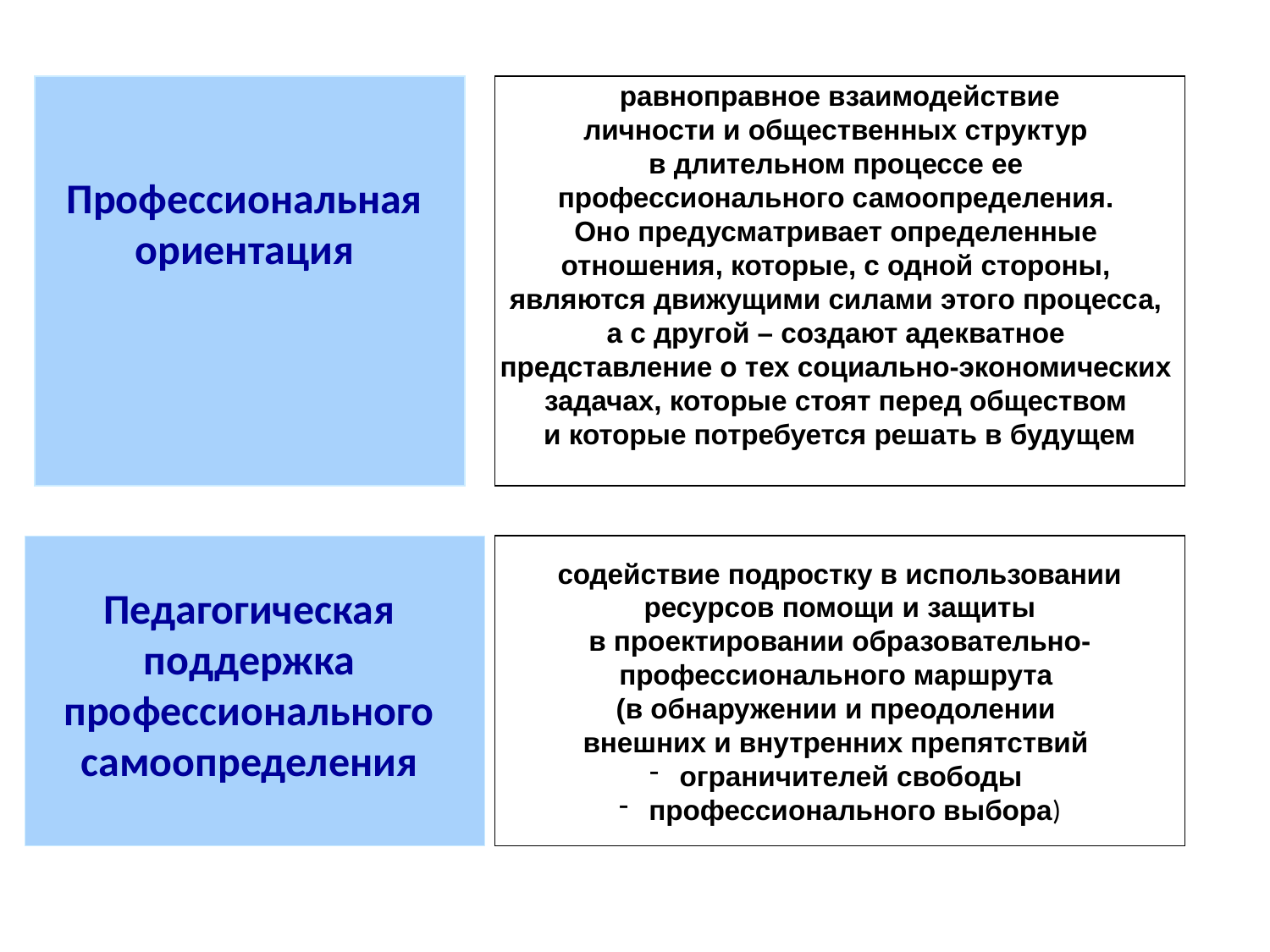

Профессиональная ориентация
 равноправное взаимодействие
личности и общественных структур
в длительном процессе ее
профессионального самоопределения.
Оно предусматривает определенные
отношения, которые, с одной стороны,
являются движущими силами этого процесса,
а с другой – создают адекватное
представление о тех социально-экономических
задачах, которые стоят перед обществом
и которые потребуется решать в будущем

Педагогическая поддержка профессионального самоопределения

содействие подростку в использовании
 ресурсов помощи и защиты
в проектировании образовательно-
профессионального маршрута
(в обнаружении и преодолении
внешних и внутренних препятствий
ограничителей свободы
профессионального выбора)